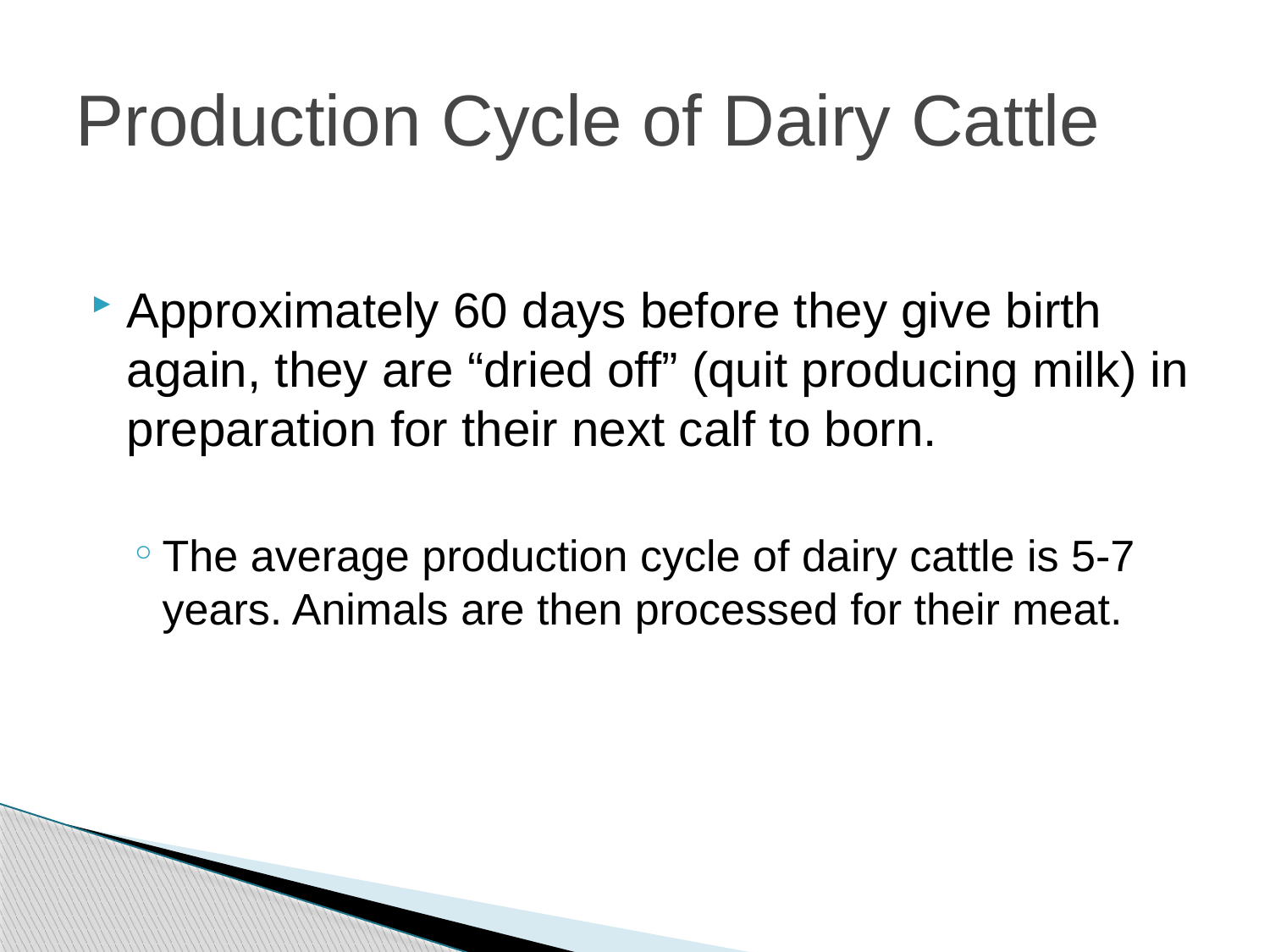

# Production Cycle of Dairy Cattle

Approximately 60 days before they give birth again, they are “dried off” (quit producing milk) in preparation for their next calf to born.

The average production cycle of dairy cattle is 5-7 years. Animals are then processed for their meat.